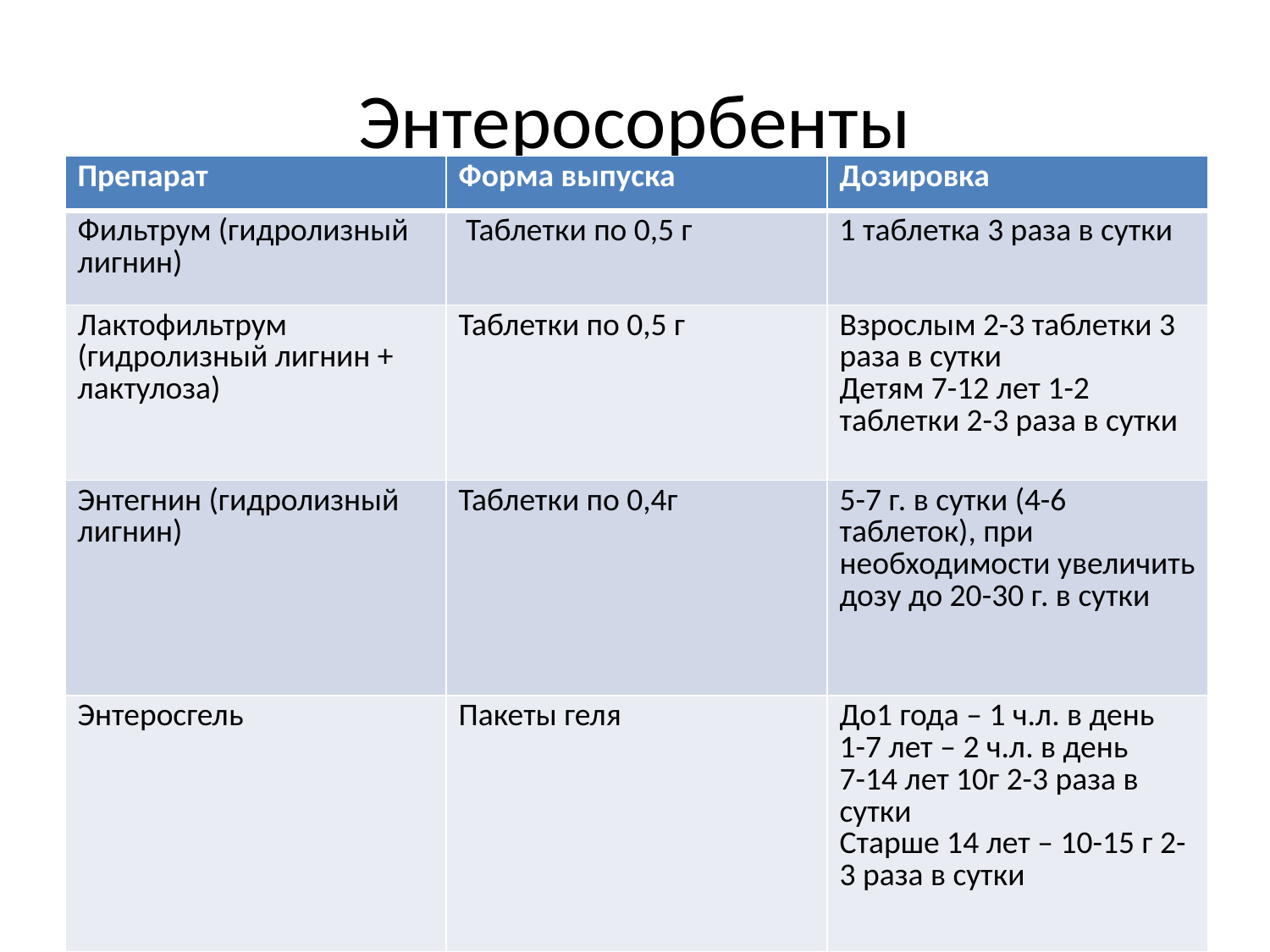

# Энтеросорбенты
| Препарат | Форма выпуска | Дозировка |
| --- | --- | --- |
| Фильтрум (гидролизный лигнин) | Таблетки по 0,5 г | 1 таблетка 3 раза в сутки |
| Лактофильтрум (гидролизный лигнин + лактулоза) | Таблетки по 0,5 г | Взрослым 2-3 таблетки 3 раза в сутки Детям 7-12 лет 1-2 таблетки 2-3 раза в сутки |
| Энтегнин (гидролизный лигнин) | Таблетки по 0,4г | 5-7 г. в сутки (4-6 таблеток), при необходимости увеличить дозу до 20-30 г. в сутки |
| Энтеросгель | Пакеты геля | До1 года – 1 ч.л. в день 1-7 лет – 2 ч.л. в день 7-14 лет 10г 2-3 раза в сутки Старше 14 лет – 10-15 г 2-3 раза в сутки |